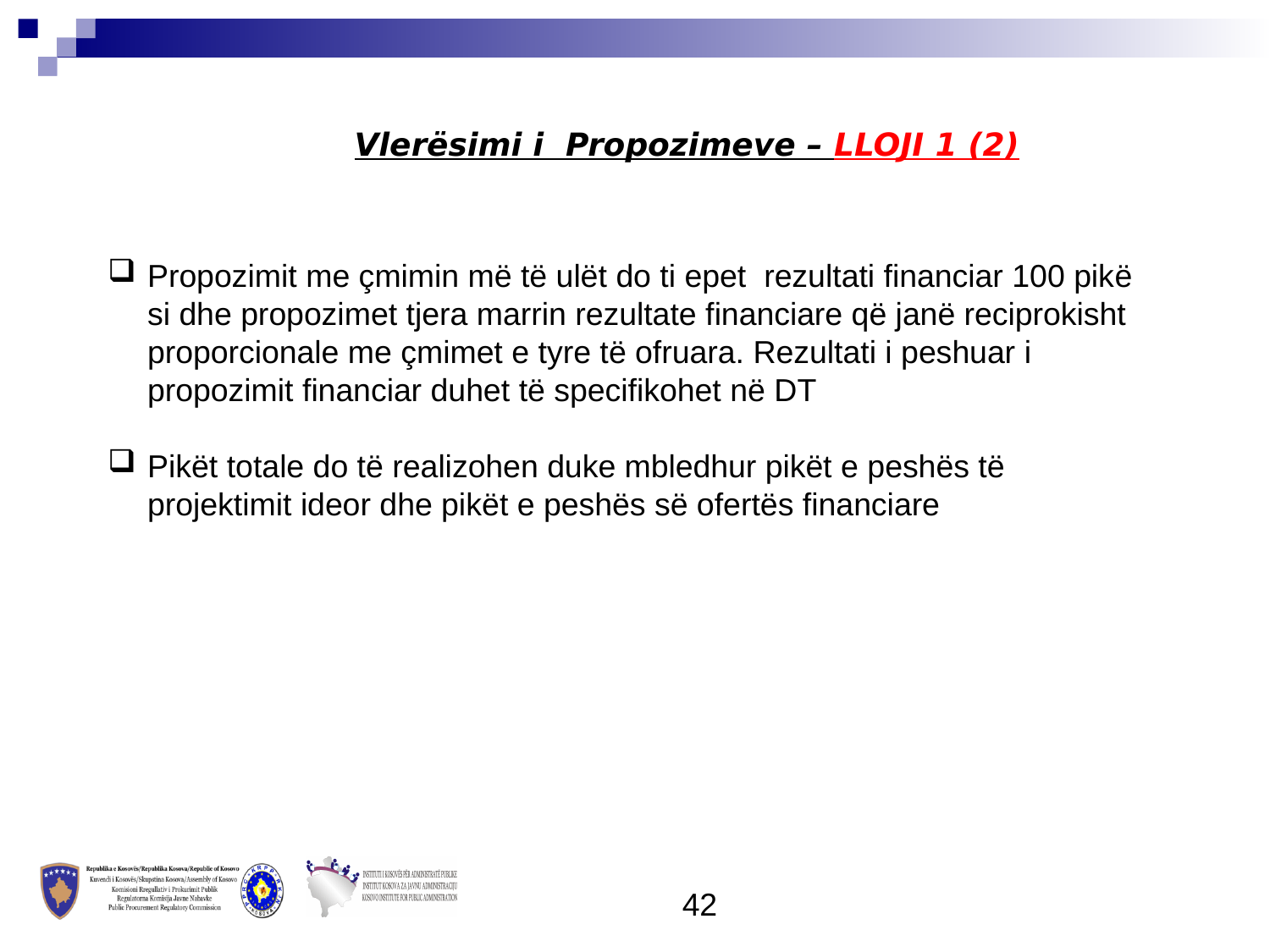

Vlerësimi i  Propozimeve – LLOJI 1 (2)

Propozimit me çmimin më të ulët do ti epet  rezultati financiar 100 pikë si dhe propozimet tjera marrin rezultate financiare që janë reciprokisht proporcionale me çmimet e tyre të ofruara. Rezultati i peshuar i propozimit financiar duhet të specifikohet në DT

Pikët totale do të realizohen duke mbledhur pikët e peshës të projektimit ideor dhe pikët e peshës së ofertës financiare